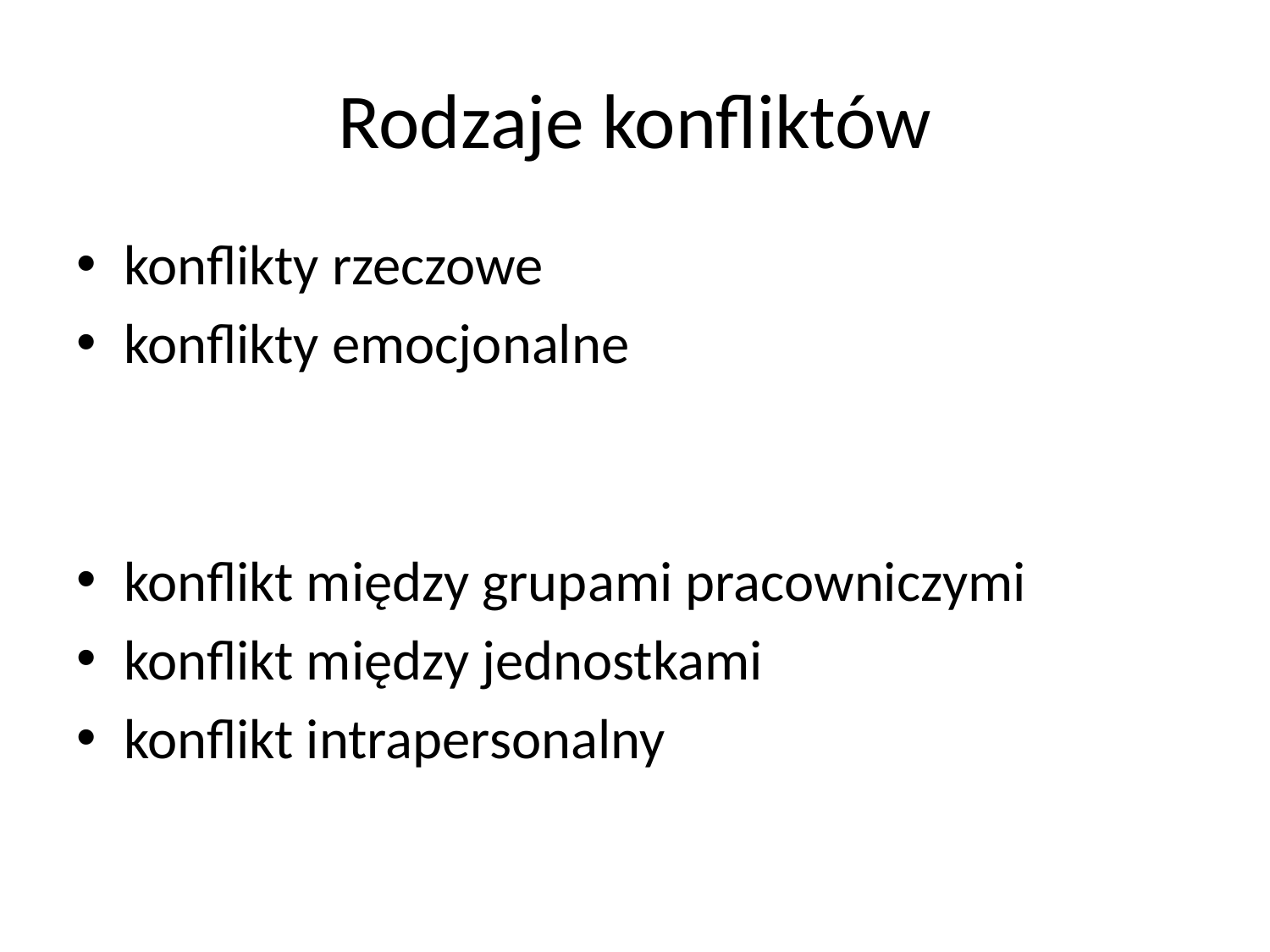

# Rodzaje konfliktów
konflikty rzeczowe
konflikty emocjonalne

konflikt między grupami pracowniczymi
konflikt między jednostkami
konflikt intrapersonalny